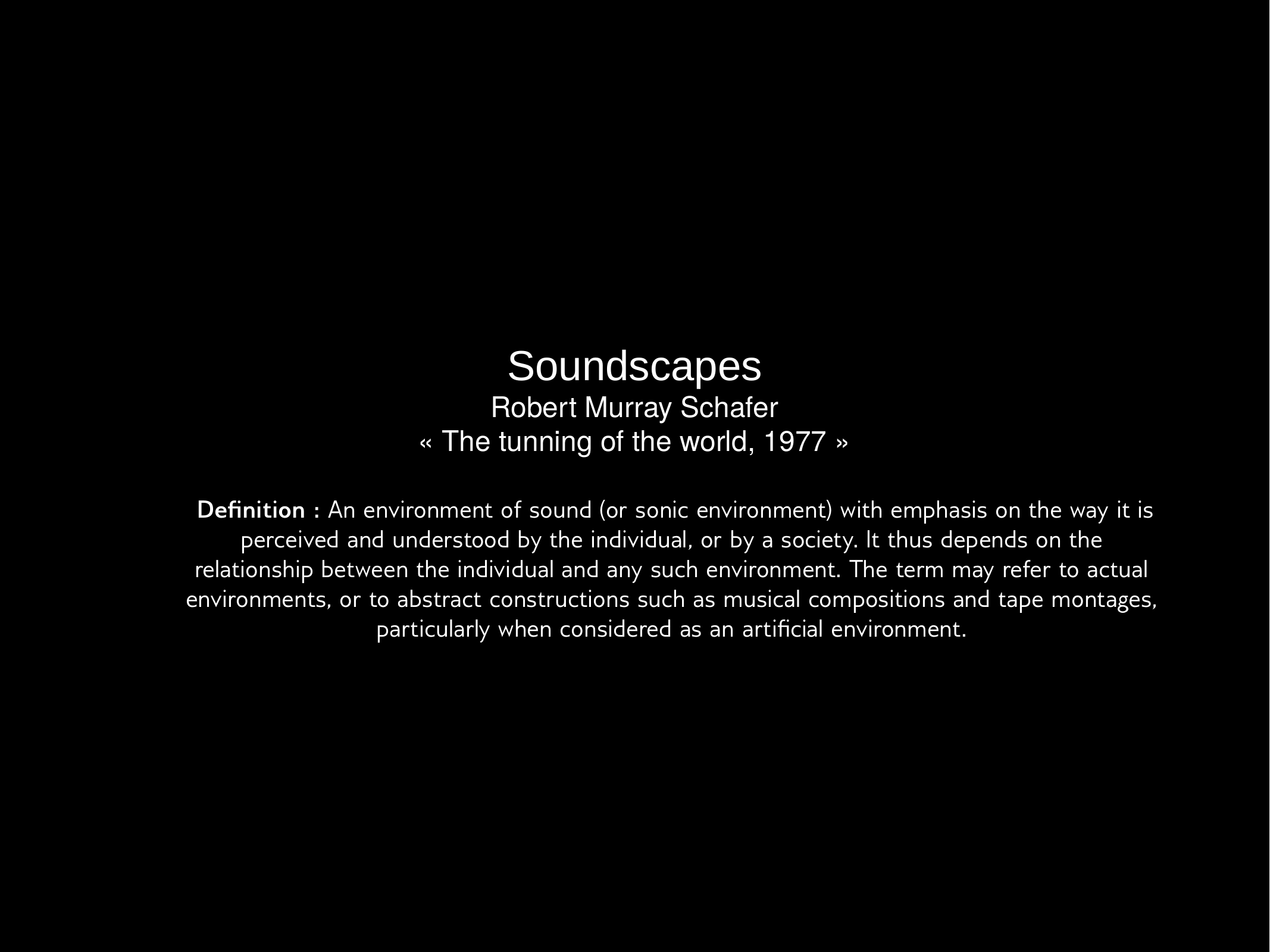

# Soundscapes Robert Murray Schafer « The tunning of the world, 1977 »
 Definition : An environment of sound (or sonic environment) with emphasis on the way it is perceived and understood by the individual, or by a society. It thus depends on the relationship between the individual and any such environment. The term may refer to actual environments, or to abstract constructions such as musical compositions and tape montages, particularly when considered as an artificial environment.